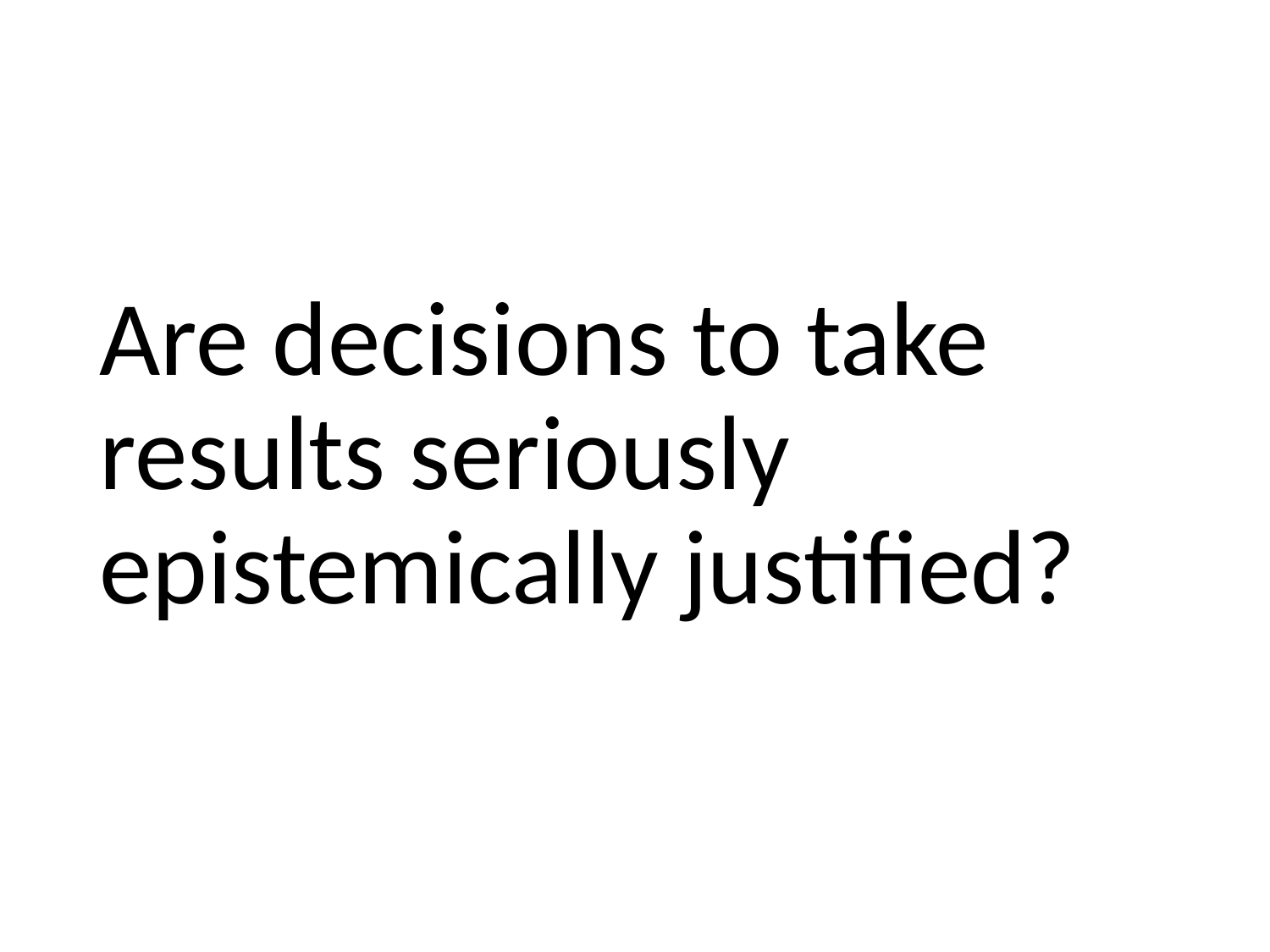

# Are decisions to take results seriously epistemically justified?